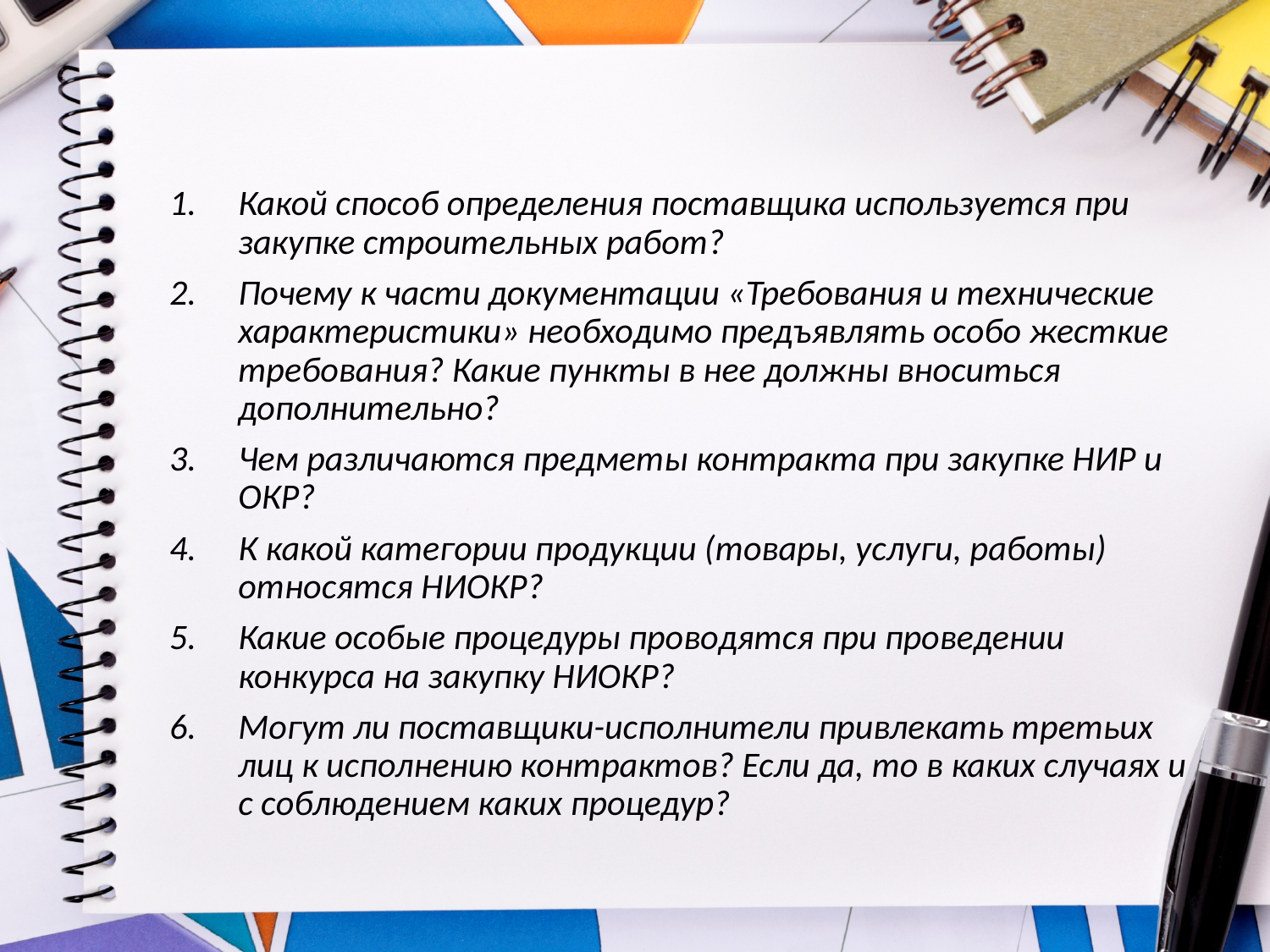

Какой способ определения поставщика используется при закупке строительных работ?
Почему к части документации «Требования и технические характеристики» необходимо предъявлять особо жесткие требования? Какие пункты в нее должны вноситься дополнительно?
Чем различаются предметы контракта при закупке НИР и ОКР?
К какой категории продукции (товары, услуги, работы) относятся НИОКР?
Какие особые процедуры проводятся при проведении конкурса на закупку НИОКР?
Могут ли поставщики-исполнители привлекать третьих лиц к исполнению контрактов? Если да, то в каких случаях и с соблюдением каких процедур?